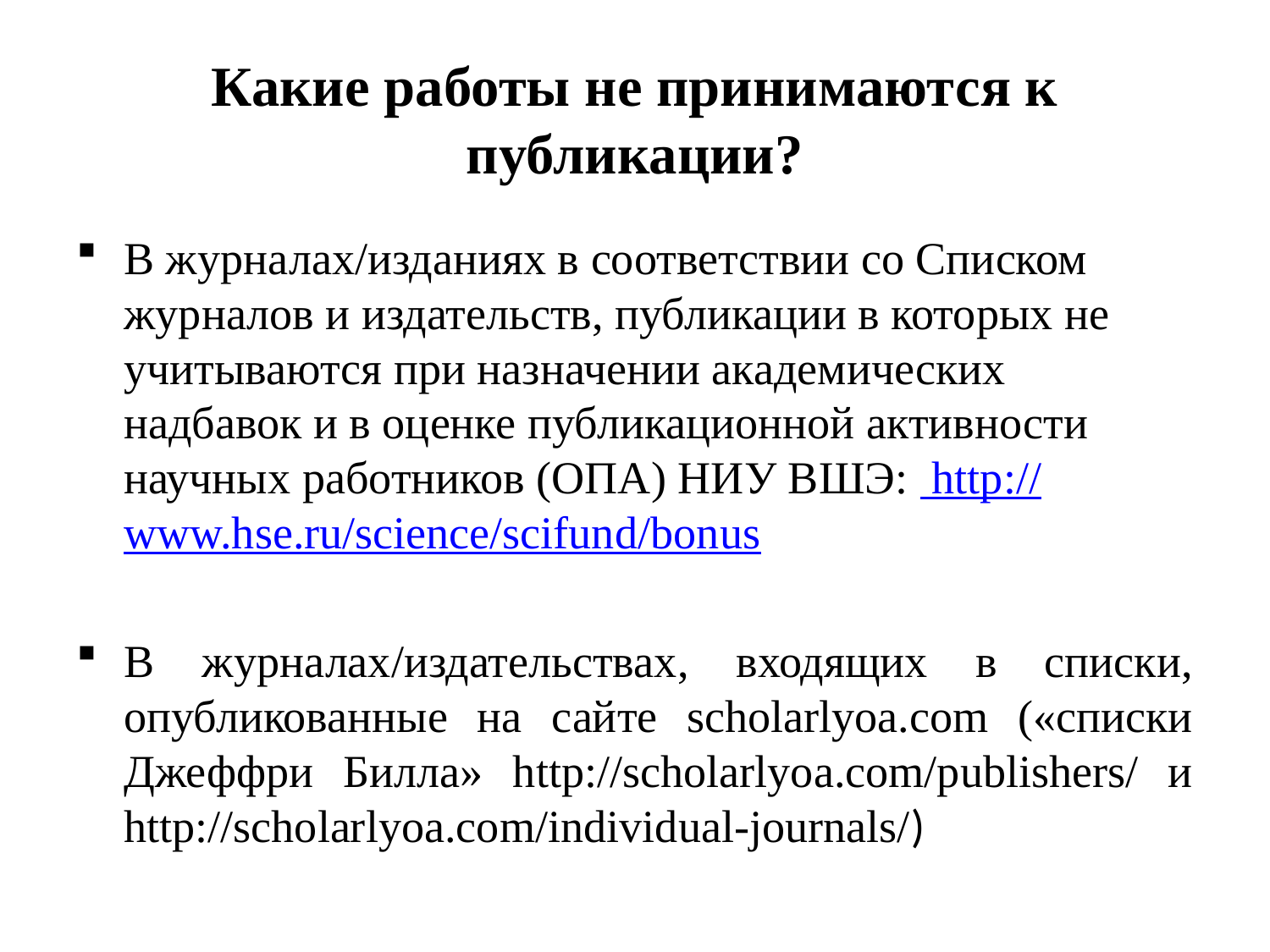

# Какие работы не принимаются к публикации?
В журналах/изданиях в соответствии со Списком журналов и издательств, публикации в которых не учитываются при назначении академических надбавок и в оценке публикационной активности научных работников (ОПА) НИУ ВШЭ:  http://www.hse.ru/science/scifund/bonus

В журналах/издательствах, входящих в списки, опубликованные на сайте scholarlyoa.com («списки Джеффри Билла» http://scholarlyoa.com/publishers/ и http://scholarlyoa.com/individual-journals/)